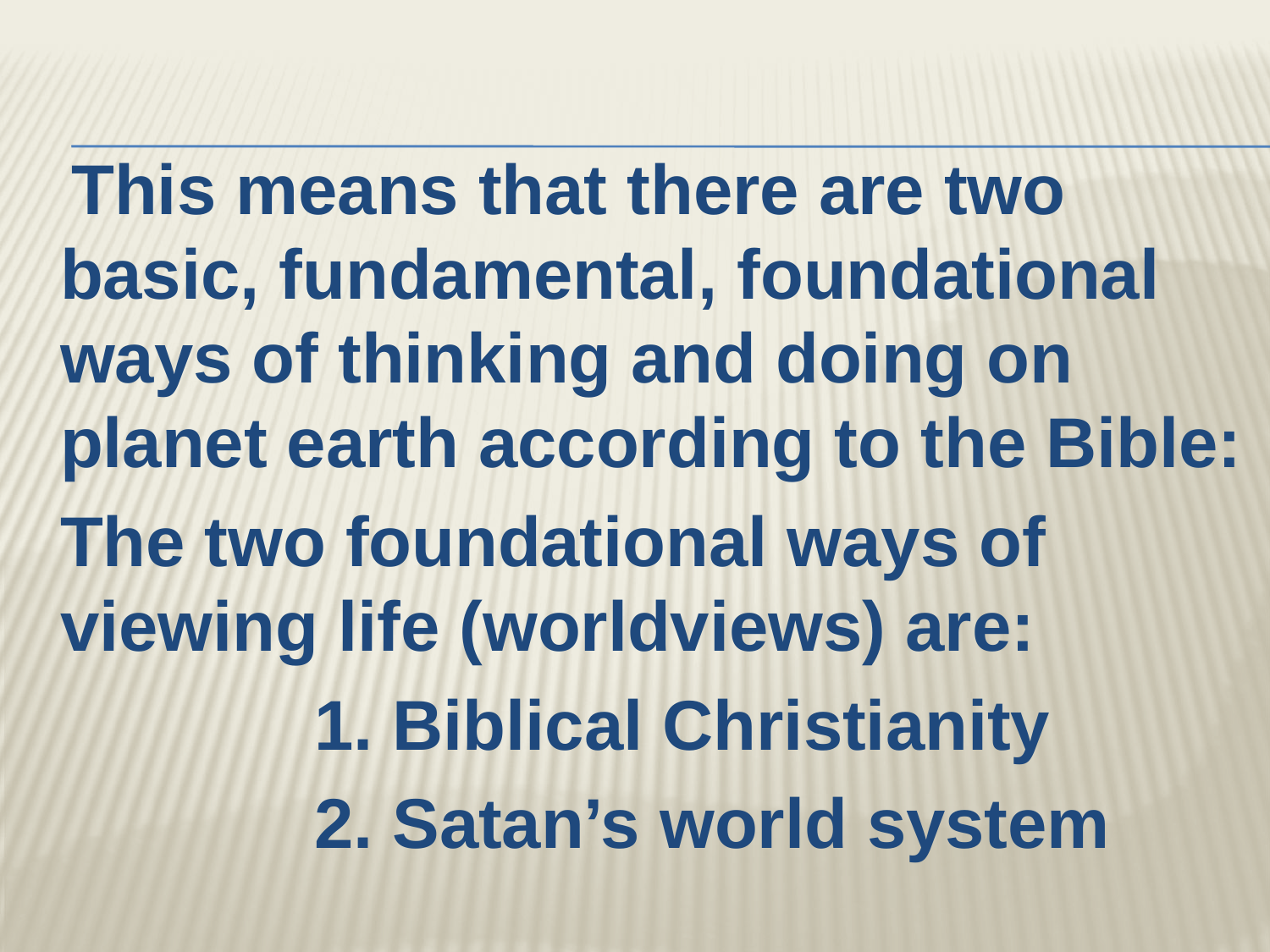

This means that there are two basic, fundamental, foundational ways of thinking and doing on planet earth according to the Bible:
	The two foundational ways of viewing life (worldviews) are:
			1. Biblical Christianity
			2. Satan’s world system